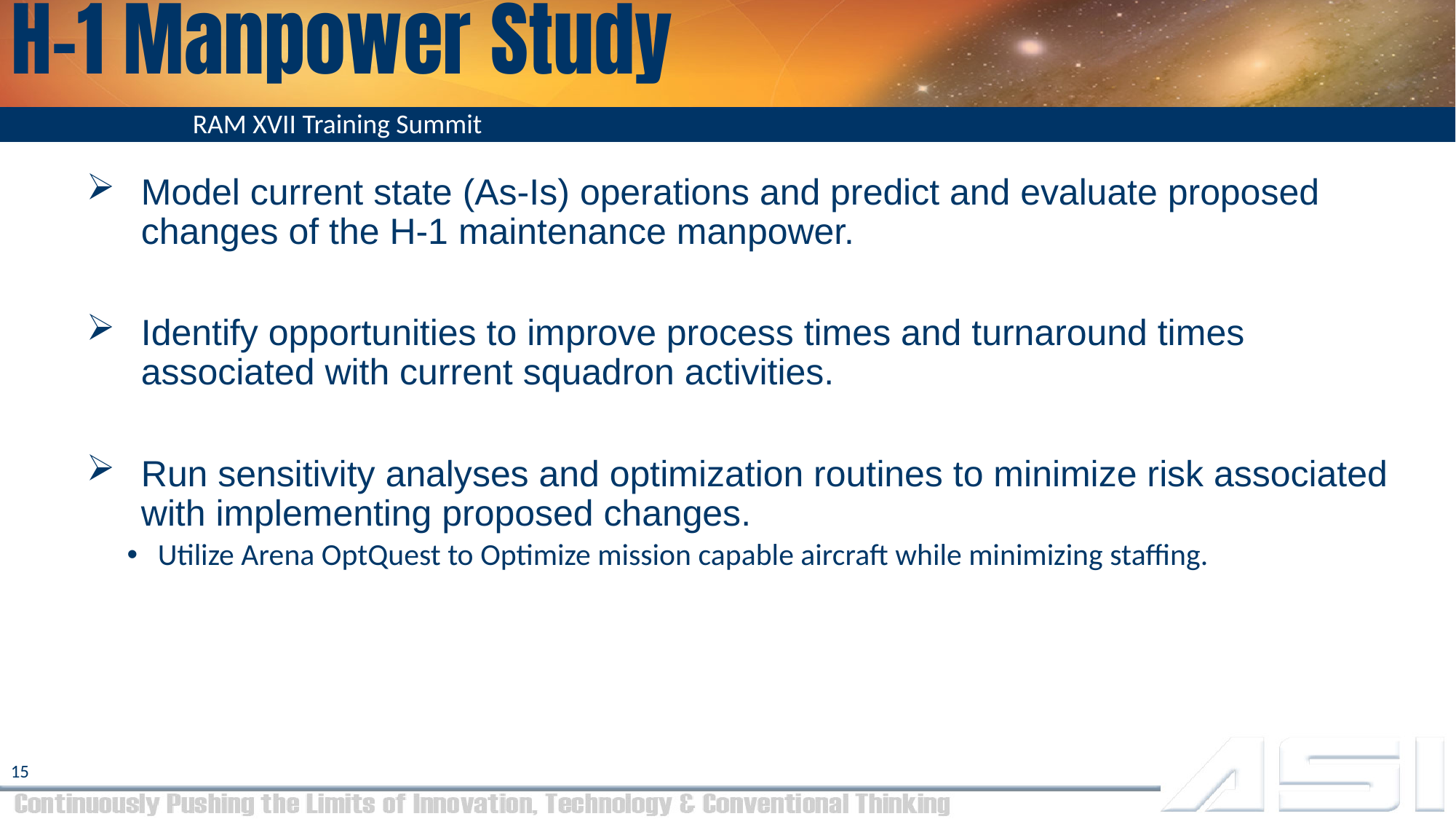

# H-1 Manpower Study
RAM XVII Training Summit

Model current state (As-Is) operations and predict and evaluate proposed changes of the H-1 maintenance manpower.

Identify opportunities to improve process times and turnaround times associated with current squadron activities.

Run sensitivity analyses and optimization routines to minimize risk associated with implementing proposed changes.
Utilize Arena OptQuest to Optimize mission capable aircraft while minimizing staffing.